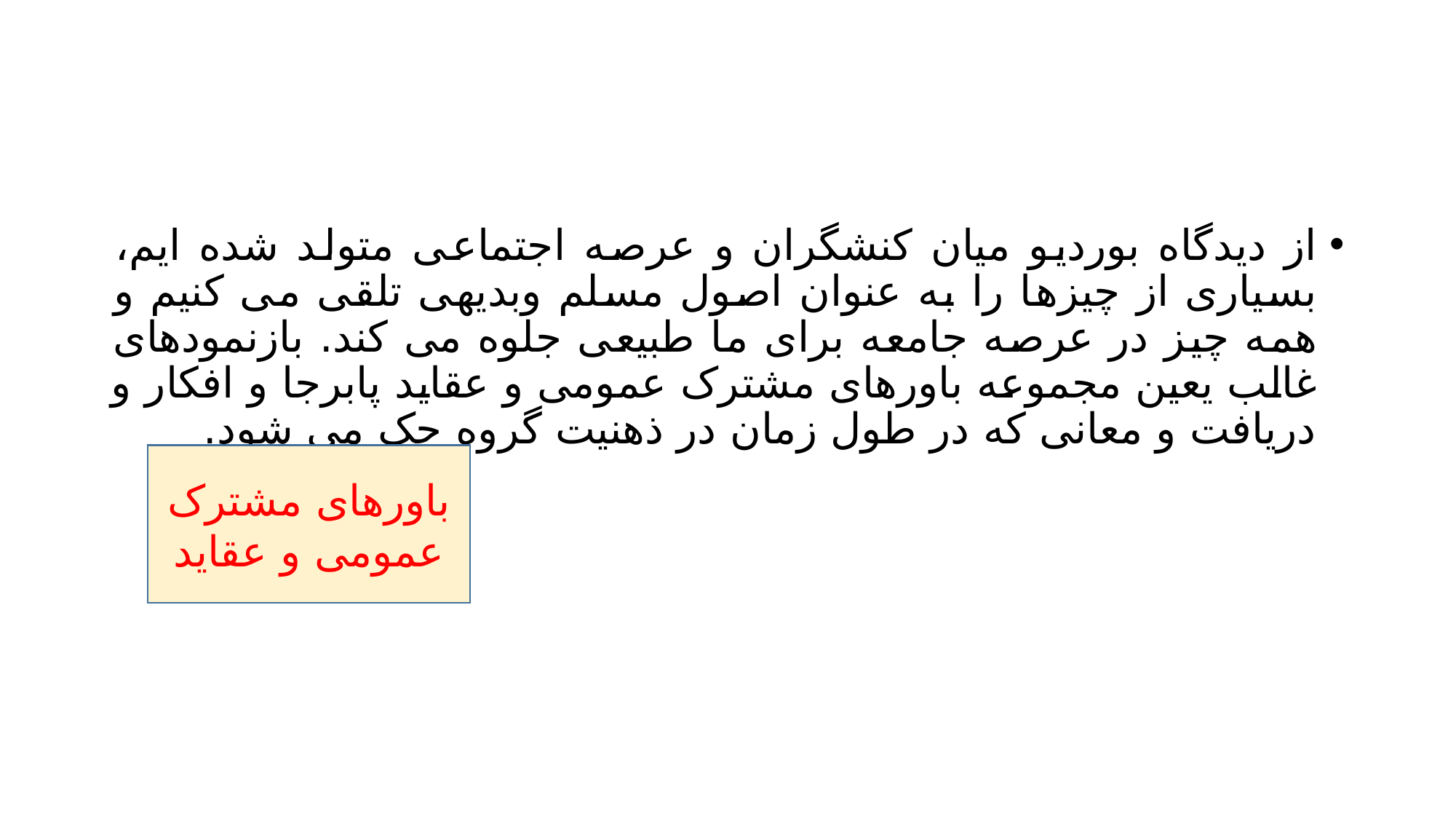

#
از دیدگاه بوردیو میان کنشگران و عرصه اجتماعی متولد شده ایم، بسیاری از چیزها را به عنوان اصول مسلم وبدیهی تلقی می کنیم و همه چیز در عرصه جامعه برای ما طبیعی جلوه می کند. بازنمودهای غالب یعین مجموعه باورهای مشترک عمومی و عقاید پابرجا و افکار و دریافت و معانی که در طول زمان در ذهنیت گروه حک می شود.
باورهای مشترک عمومی و عقاید